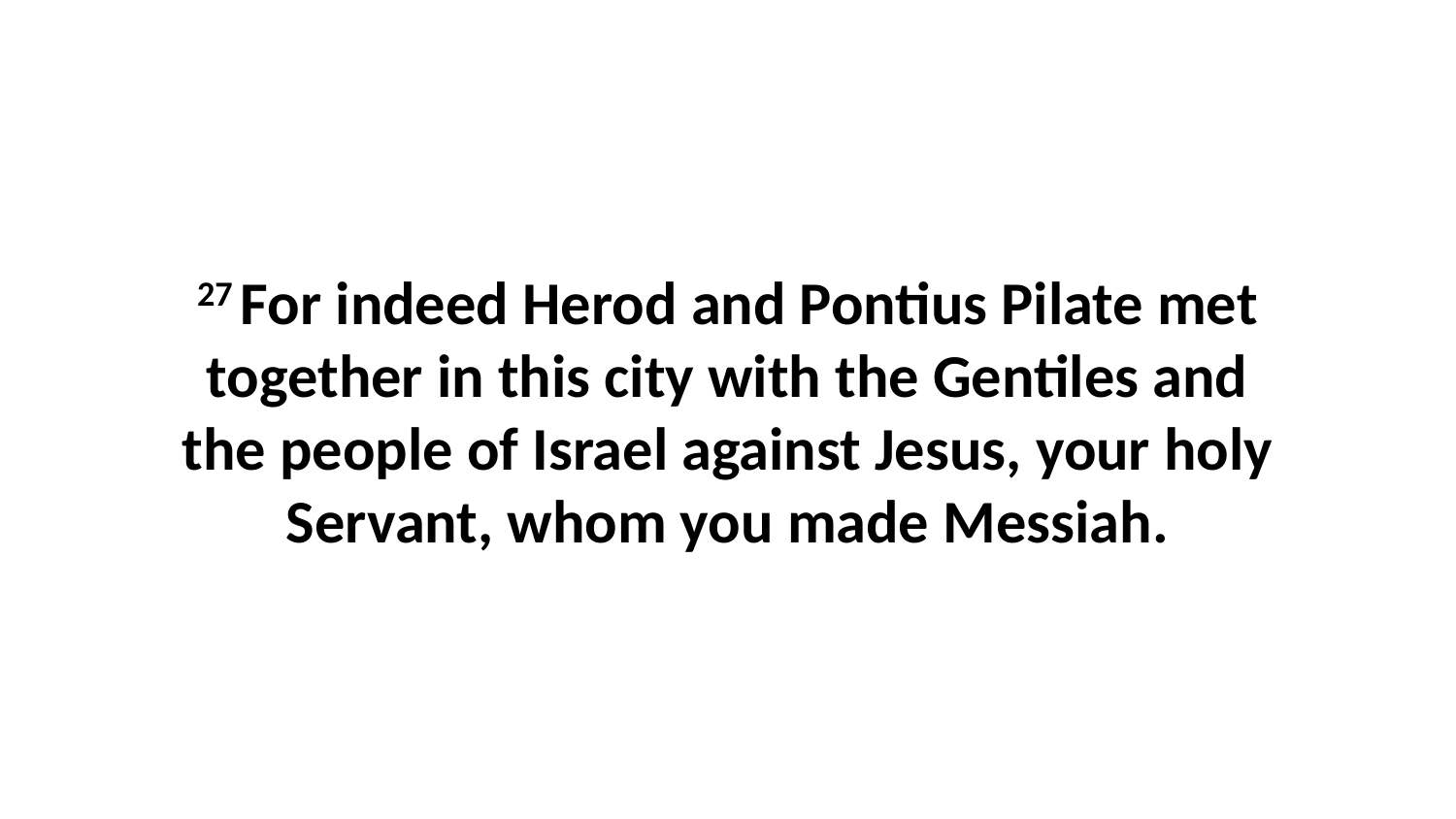

27 For indeed Herod and Pontius Pilate met together in this city with the Gentiles and the people of Israel against Jesus, your holy Servant, whom you made Messiah.